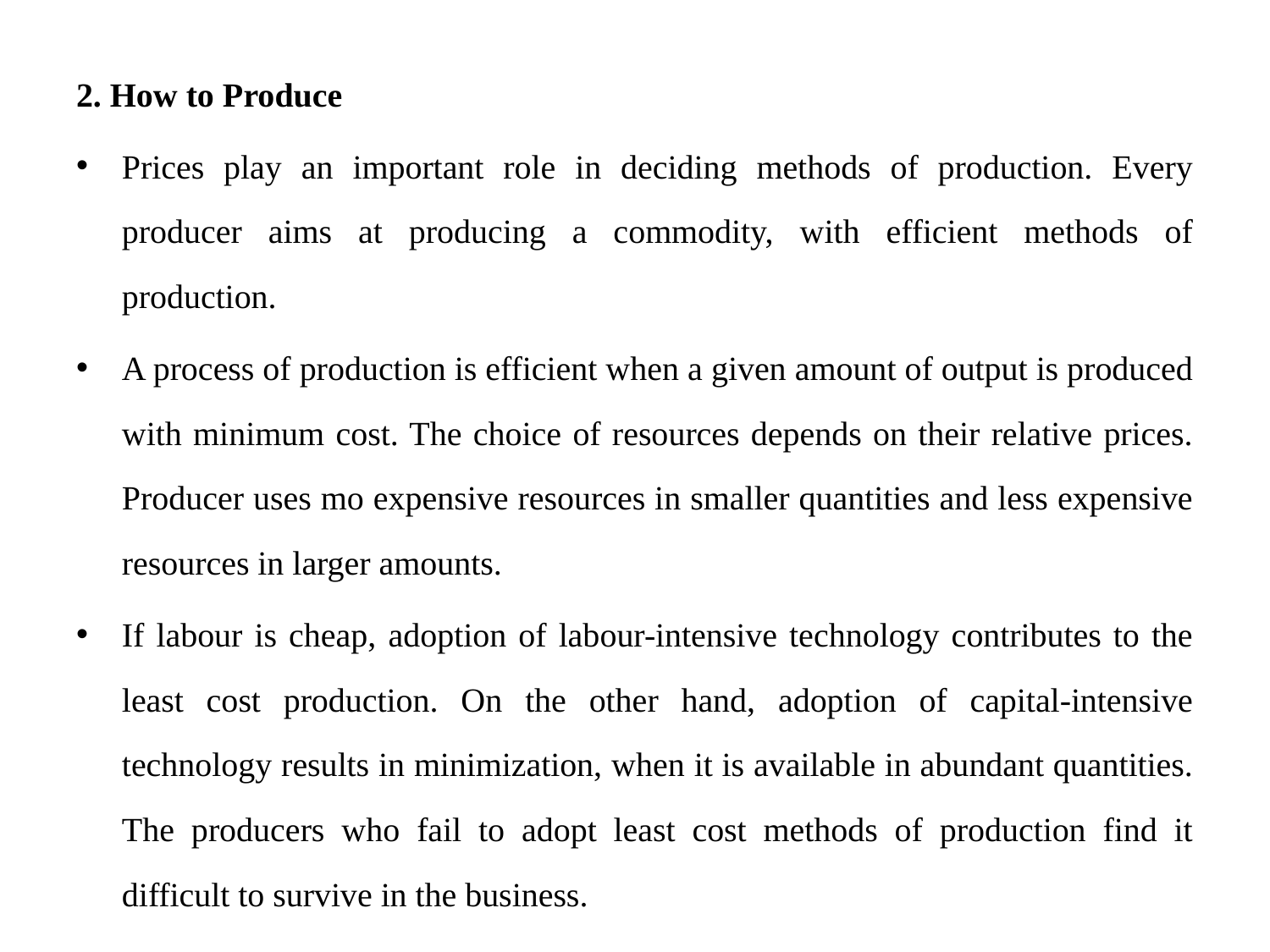

2. How to Produce
Prices play an important role in deciding methods of production. Every producer aims at producing a commodity, with efficient methods of production.
A process of production is efficient when a given amount of output is produced with minimum cost. The choice of resources depends on their relative prices. Producer uses mo expensive resources in smaller quantities and less expensive resources in larger amounts.
If labour is cheap, adoption of labour-intensive technology contributes to the least cost production. On the other hand, adoption of capital-intensive technology results in minimization, when it is available in abundant quantities. The producers who fail to adopt least cost methods of production find it difficult to survive in the business.